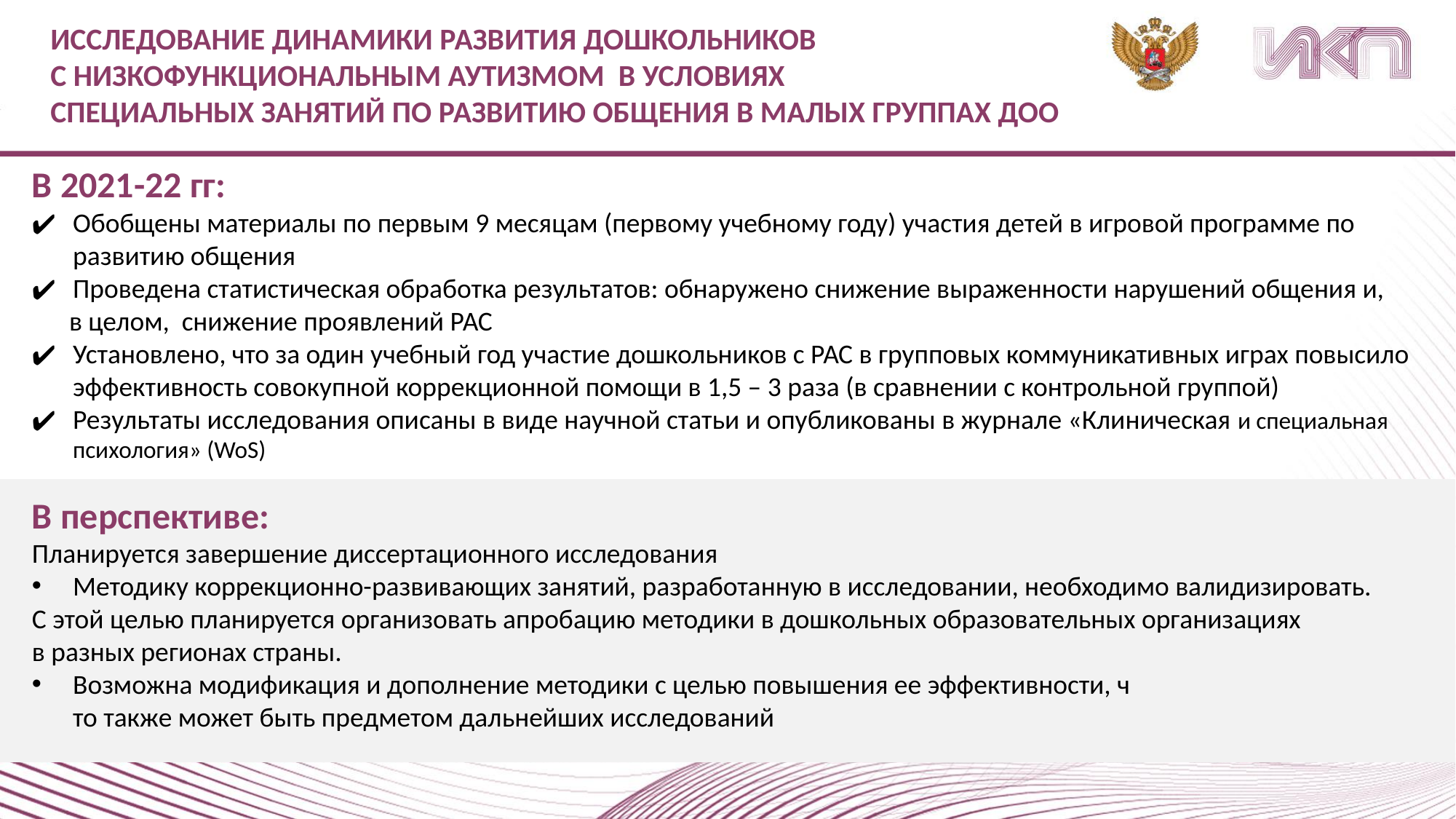

ИССЛЕДОВАНИЕ ДИНАМИКИ РАЗВИТИЯ ДОШКОЛЬНИКОВ
С НИЗКОФУНКЦИОНАЛЬНЫМ АУТИЗМОМ  В УСЛОВИЯХ
СПЕЦИАЛЬНЫХ ЗАНЯТИЙ ПО РАЗВИТИЮ ОБЩЕНИЯ В МАЛЫХ ГРУППАХ ДОО

В 2021-22 гг:
Обобщены материалы по первым 9 месяцам (первому учебному году) участия детей в игровой программе по развитию общения
Проведена статистическая обработка результатов: обнаружено снижение выраженности нарушений общения и,
      в целом,  снижение проявлений РАС
Установлено, что за один учебный год участие дошкольников с РАС в групповых коммуникативных играх повысило эффективность совокупной коррекционной помощи в 1,5 – 3 раза (в сравнении с контрольной группой)
Результаты исследования описаны в виде научной статьи и опубликованы в журнале «Клиническая и специальная психология» (WoS)

В перспективе:
Планируется завершение диссертационного исследования
Методику коррекционно-развивающих занятий, разработанную в исследовании, необходимо валидизировать.
С этой целью планируется организовать апробацию методики в дошкольных образовательных организациях
в разных регионах страны.
Возможна модификация и дополнение методики с целью повышения ее эффективности, ч
то также может быть предметом дальнейших исследований